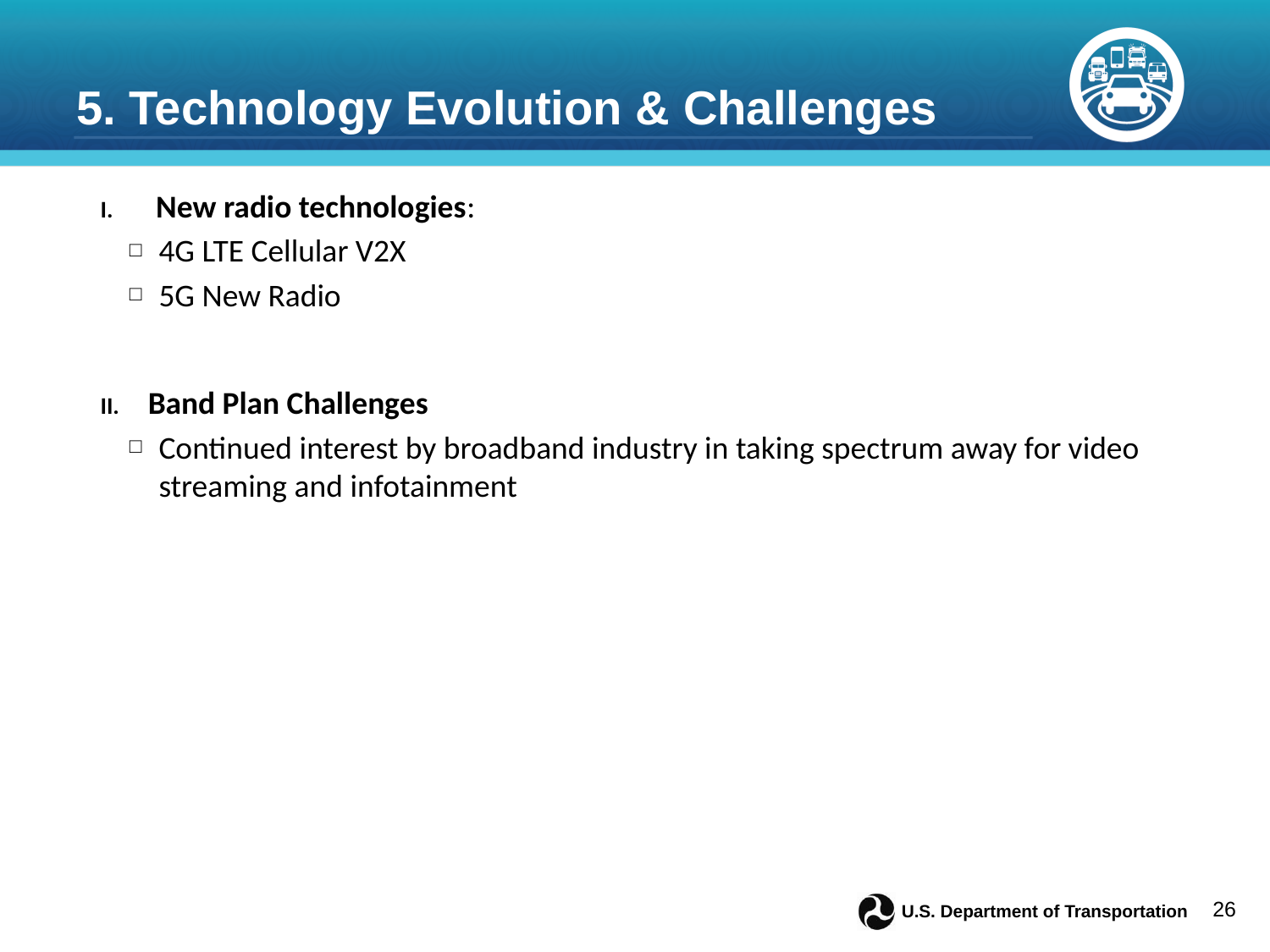

# 5. Technology Evolution & Challenges
New radio technologies:
4G LTE Cellular V2X
5G New Radio

Band Plan Challenges
Continued interest by broadband industry in taking spectrum away for video streaming and infotainment